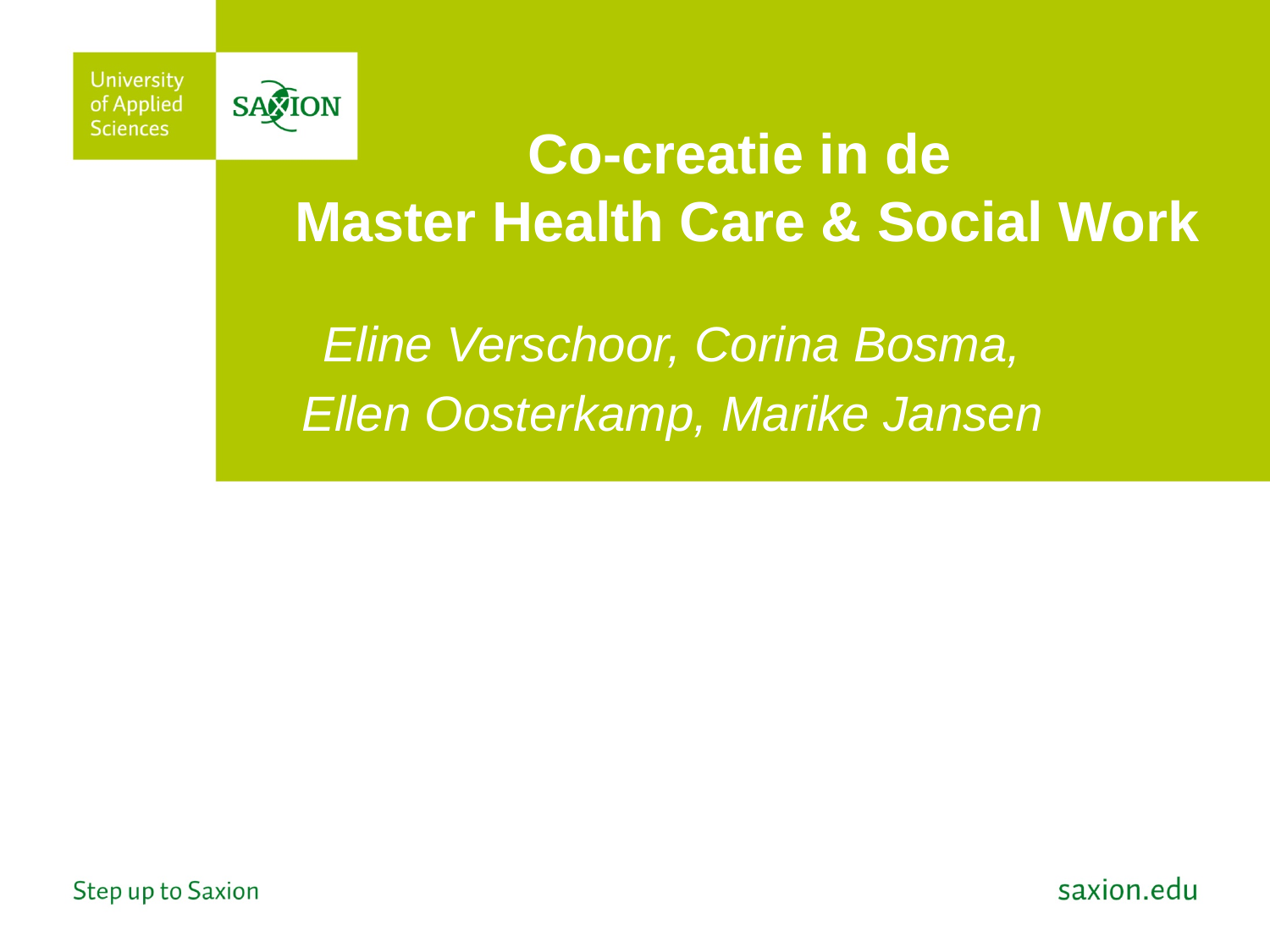

# Co-creatie in de Master Health Care & Social Work
Eline Verschoor, Corina Bosma,
Ellen Oosterkamp, Marike Jansen